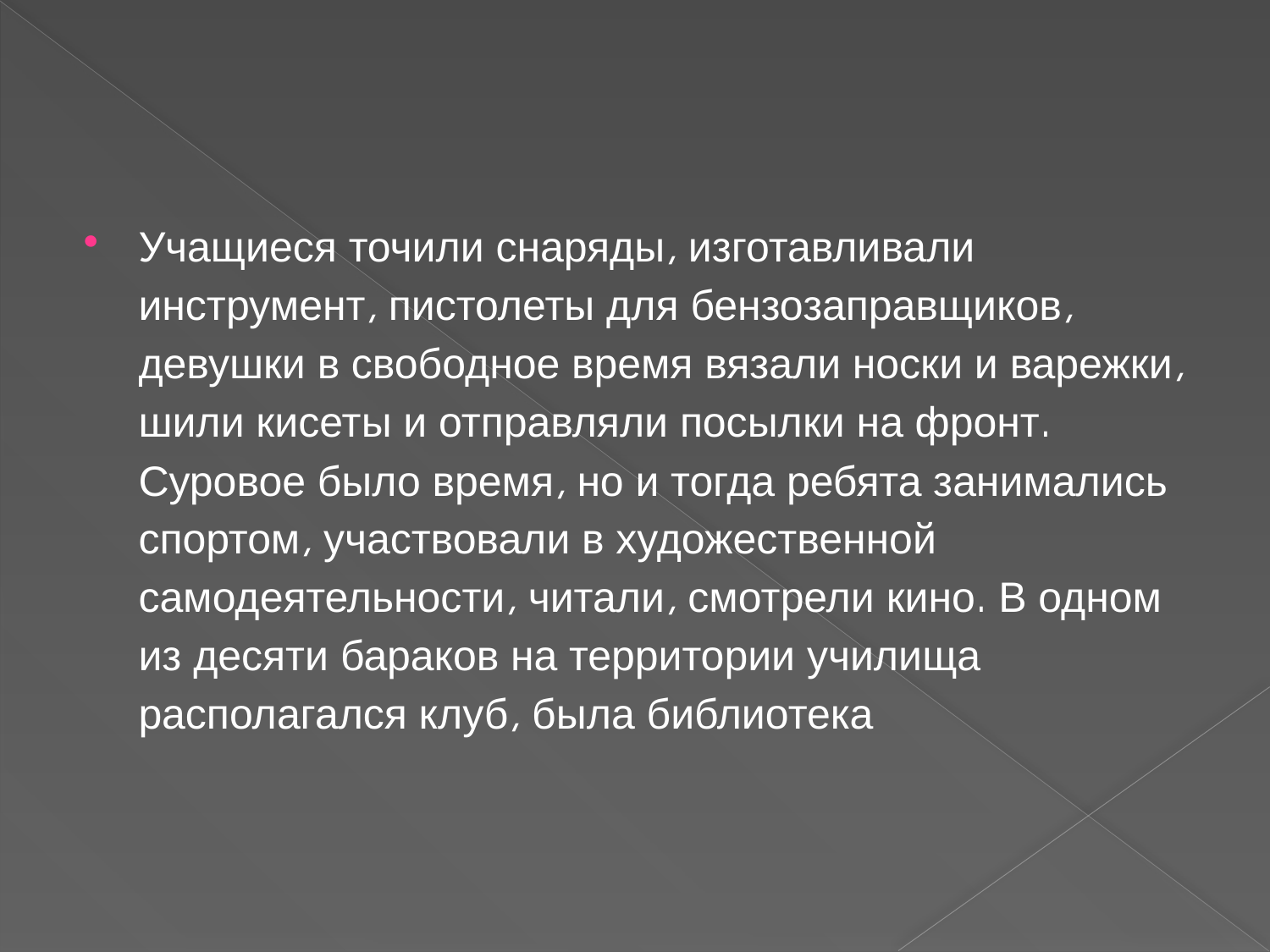

#
Учащиеся точили снаряды, изготавливали инструмент, пистолеты для бензозаправщиков,  девушки в свободное время вязали носки и варежки, шили кисеты и отправляли посылки на фронт. Суровое было время, но и тогда ребята занимались спортом, участвовали в художественной самодеятельности, читали, смотрели кино. В одном из десяти бараков на территории училища располагался клуб, была библиотека